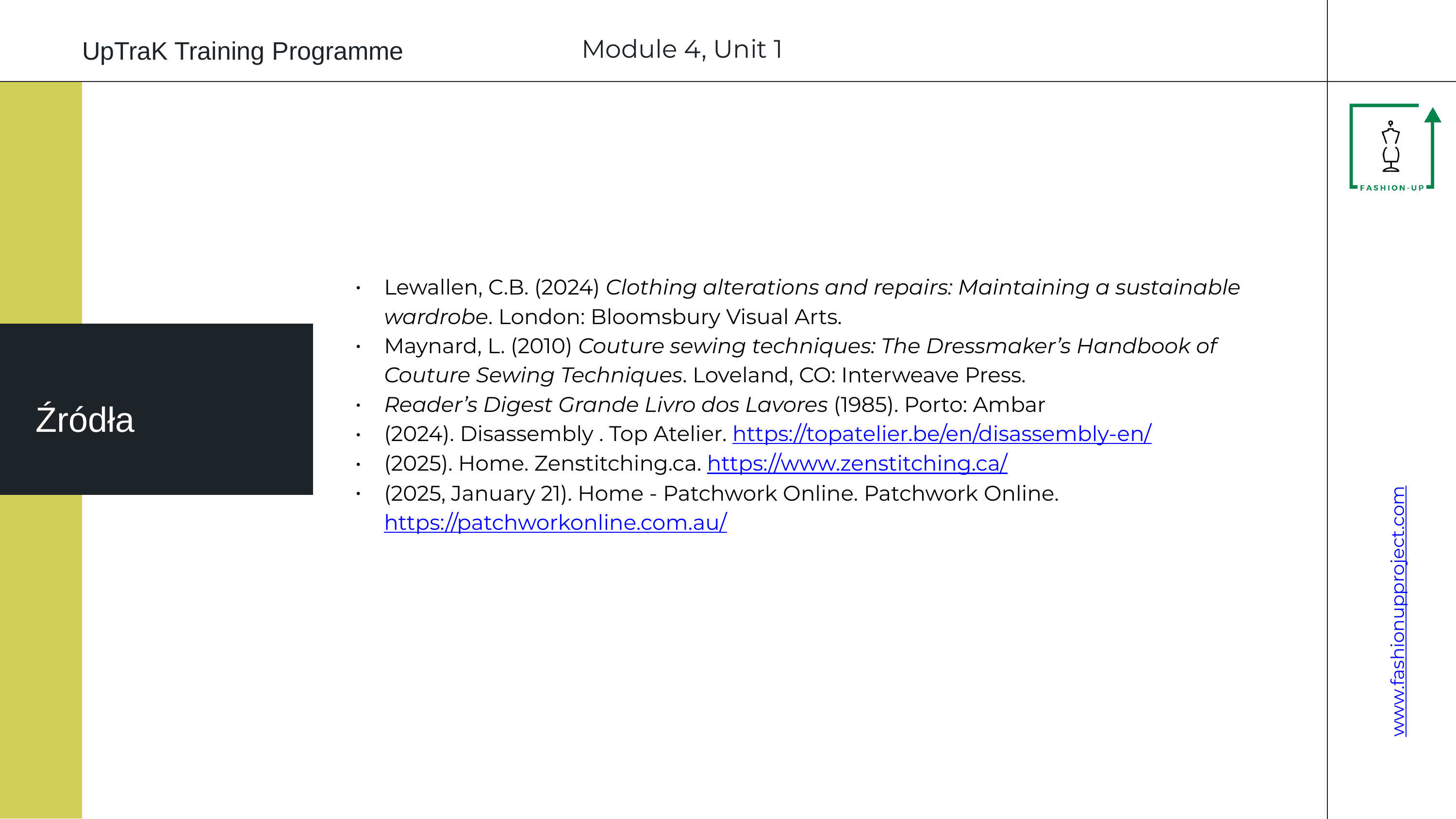

Module 4, Unit 1

UpTraK Training Programme

Lewallen, C.B. (2024) Clothing alterations and repairs: Maintaining a sustainable wardrobe. London: Bloomsbury Visual Arts.
Maynard, L. (2010) Couture sewing techniques: The Dressmaker’s Handbook of Couture Sewing Techniques. Loveland, CO: Interweave Press.
Reader’s Digest Grande Livro dos Lavores (1985). Porto: Ambar
(2024). Disassembly . Top Atelier. https://topatelier.be/en/disassembly-en/
(2025). Home. Zenstitching.ca. https://www.zenstitching.ca/
(2025, January 21). Home - Patchwork Online. Patchwork Online. https://patchworkonline.com.au/

Źródła
www.fashionupproject.com